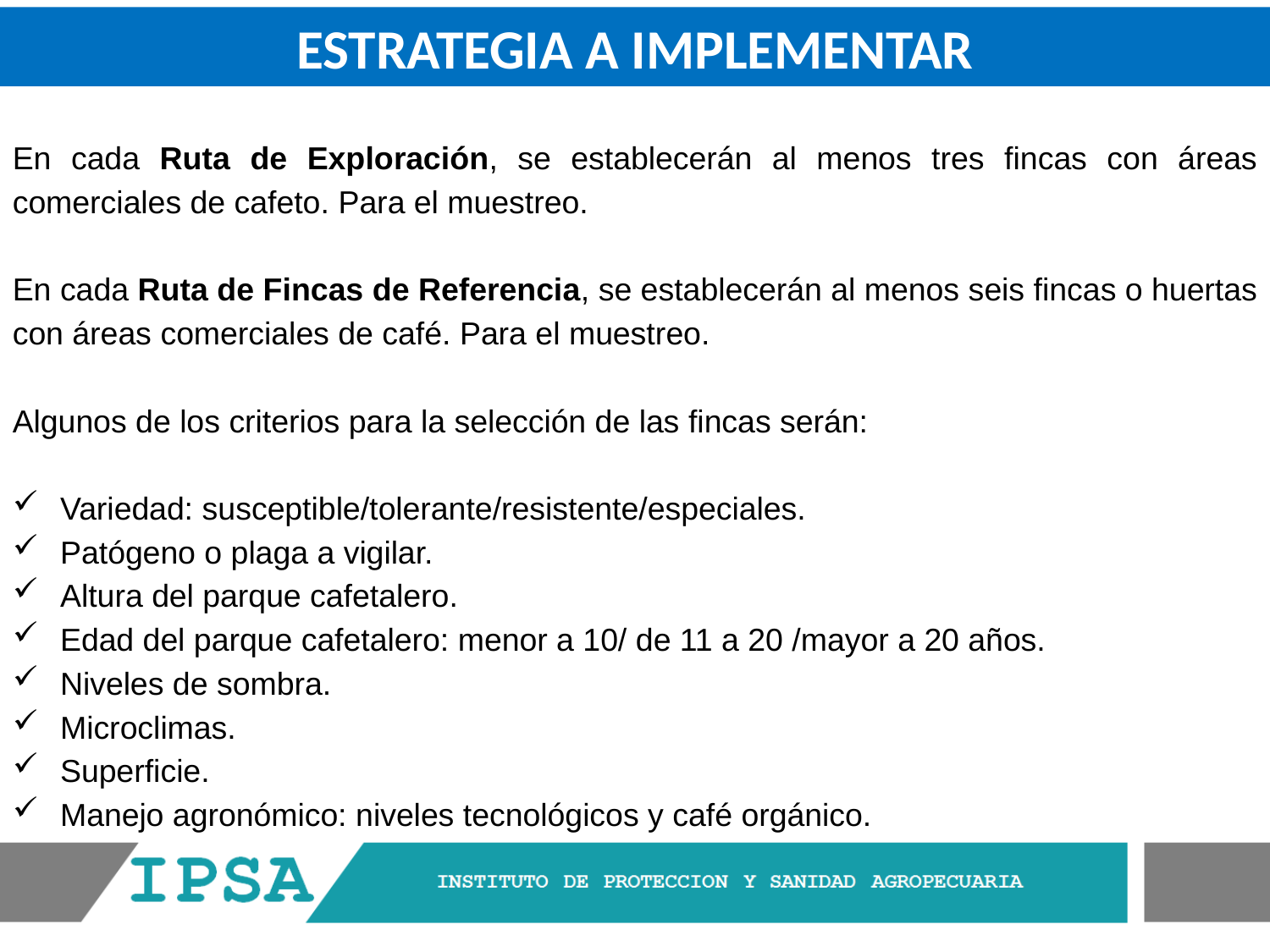

ESTRATEGIA A IMPLEMENTAR
En cada Ruta de Exploración, se establecerán al menos tres fincas con áreas comerciales de cafeto. Para el muestreo.

En cada Ruta de Fincas de Referencia, se establecerán al menos seis fincas o huertas con áreas comerciales de café. Para el muestreo.

Algunos de los criterios para la selección de las fincas serán:

Variedad: susceptible/tolerante/resistente/especiales.
Patógeno o plaga a vigilar.
Altura del parque cafetalero.
Edad del parque cafetalero: menor a 10/ de 11 a 20 /mayor a 20 años.
Niveles de sombra.
Microclimas.
Superficie.
Manejo agronómico: niveles tecnológicos y café orgánico.